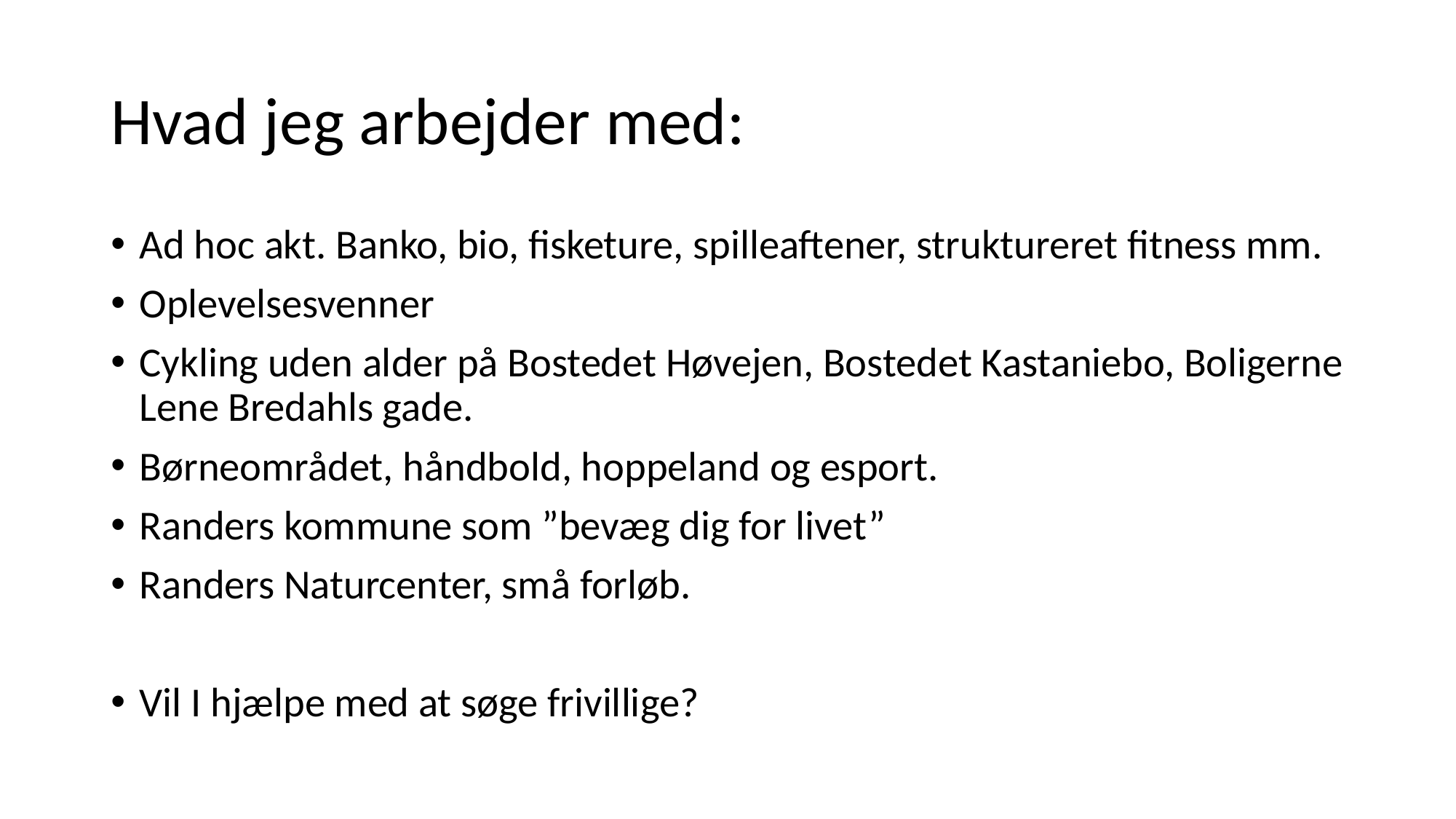

# Hvad jeg arbejder med:
Ad hoc akt. Banko, bio, fisketure, spilleaftener, struktureret fitness mm.
Oplevelsesvenner
Cykling uden alder på Bostedet Høvejen, Bostedet Kastaniebo, Boligerne Lene Bredahls gade.
Børneområdet, håndbold, hoppeland og esport.
Randers kommune som ”bevæg dig for livet”
Randers Naturcenter, små forløb.

Vil I hjælpe med at søge frivillige?